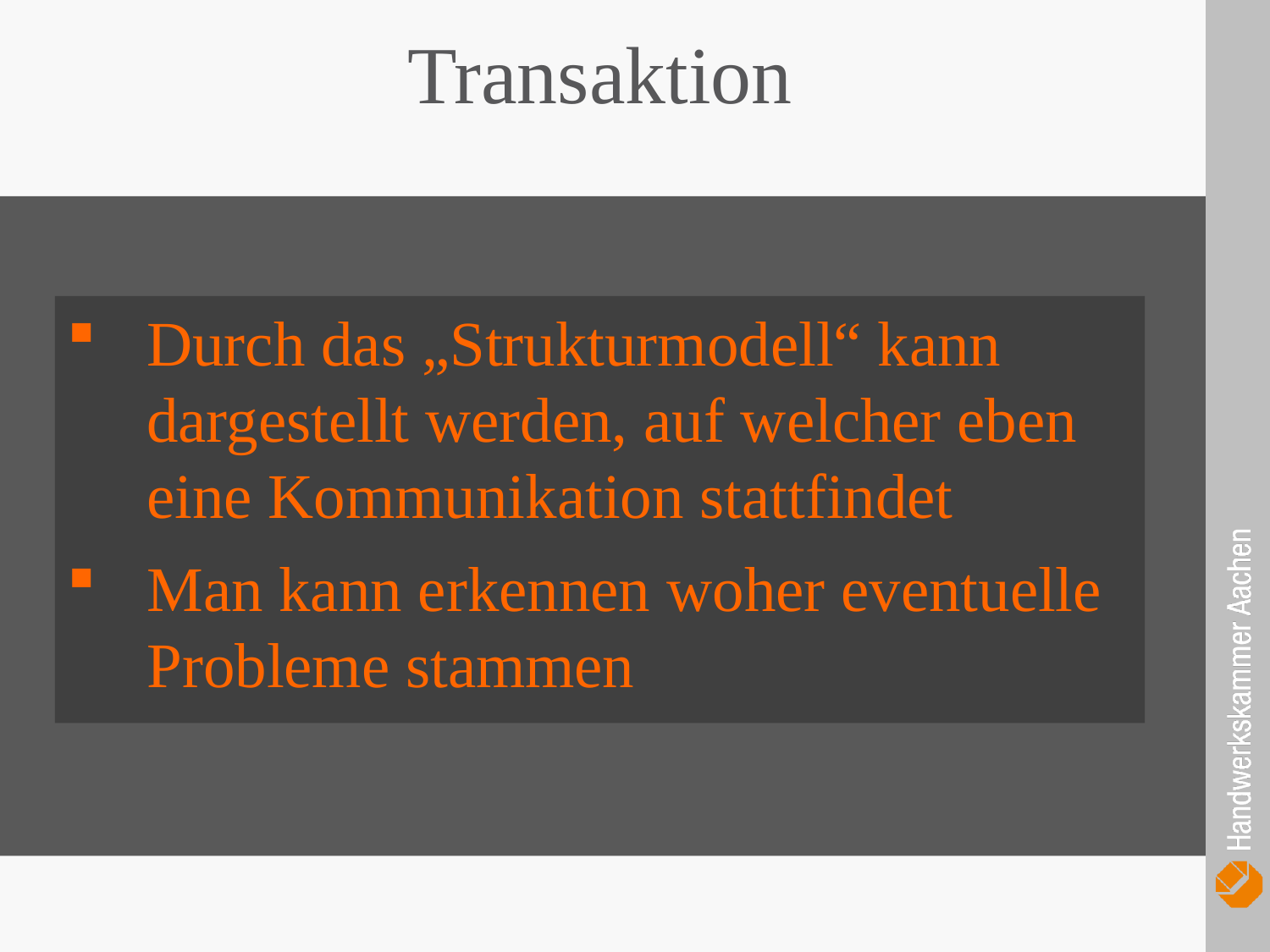

Transaktion
Durch das „Strukturmodell“ kann dargestellt werden, auf welcher eben eine Kommunikation stattfindet

Man kann erkennen woher eventuelle Probleme stammen